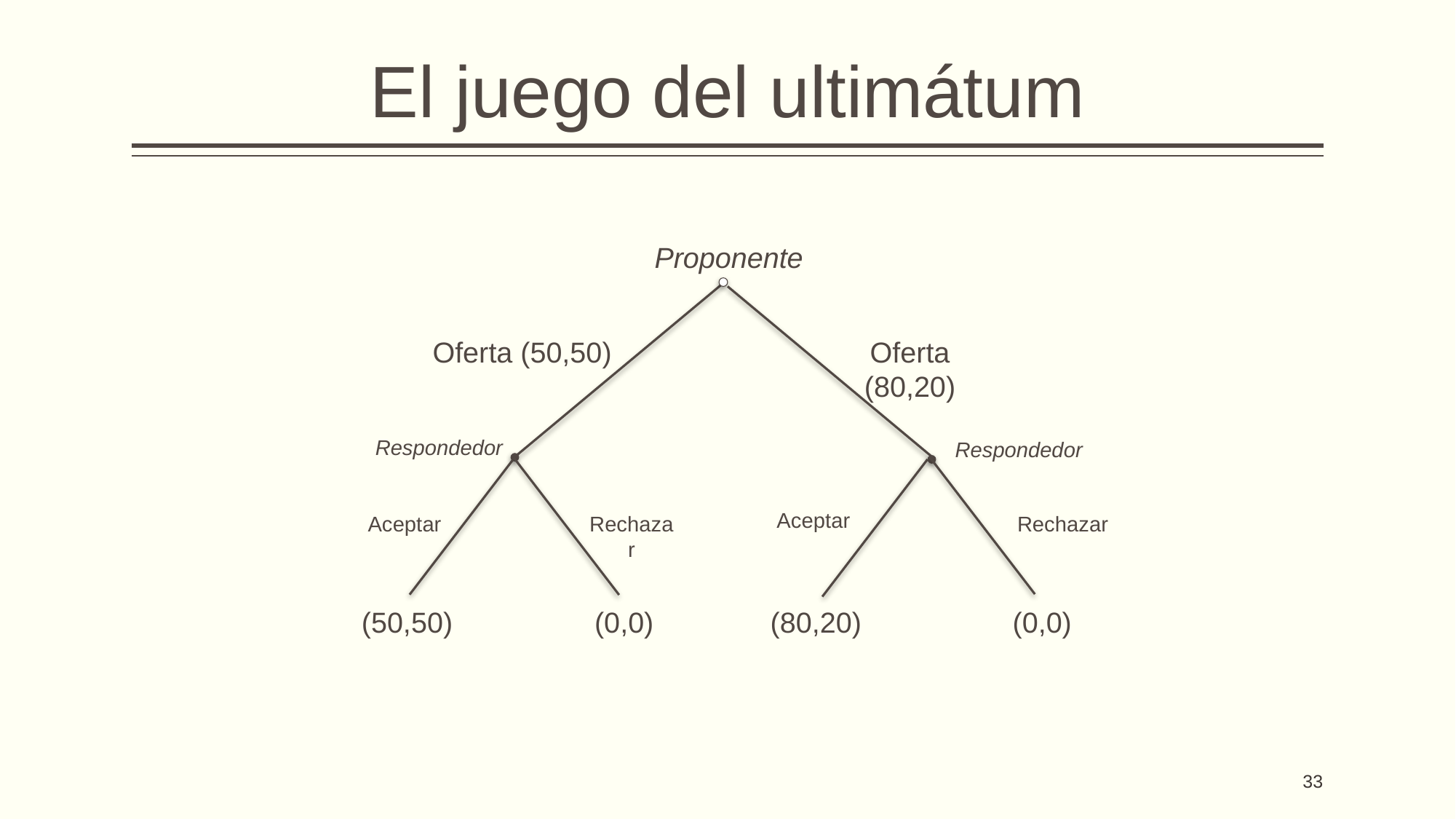

# El juego del ultimátum
Proponente

Oferta (50,50)
Oferta (80,20)
Respondedor
Respondedor

Aceptar
Aceptar
Rechazar
Rechazar
(0,0)
(0,0)
(50,50)
(80,20)
33